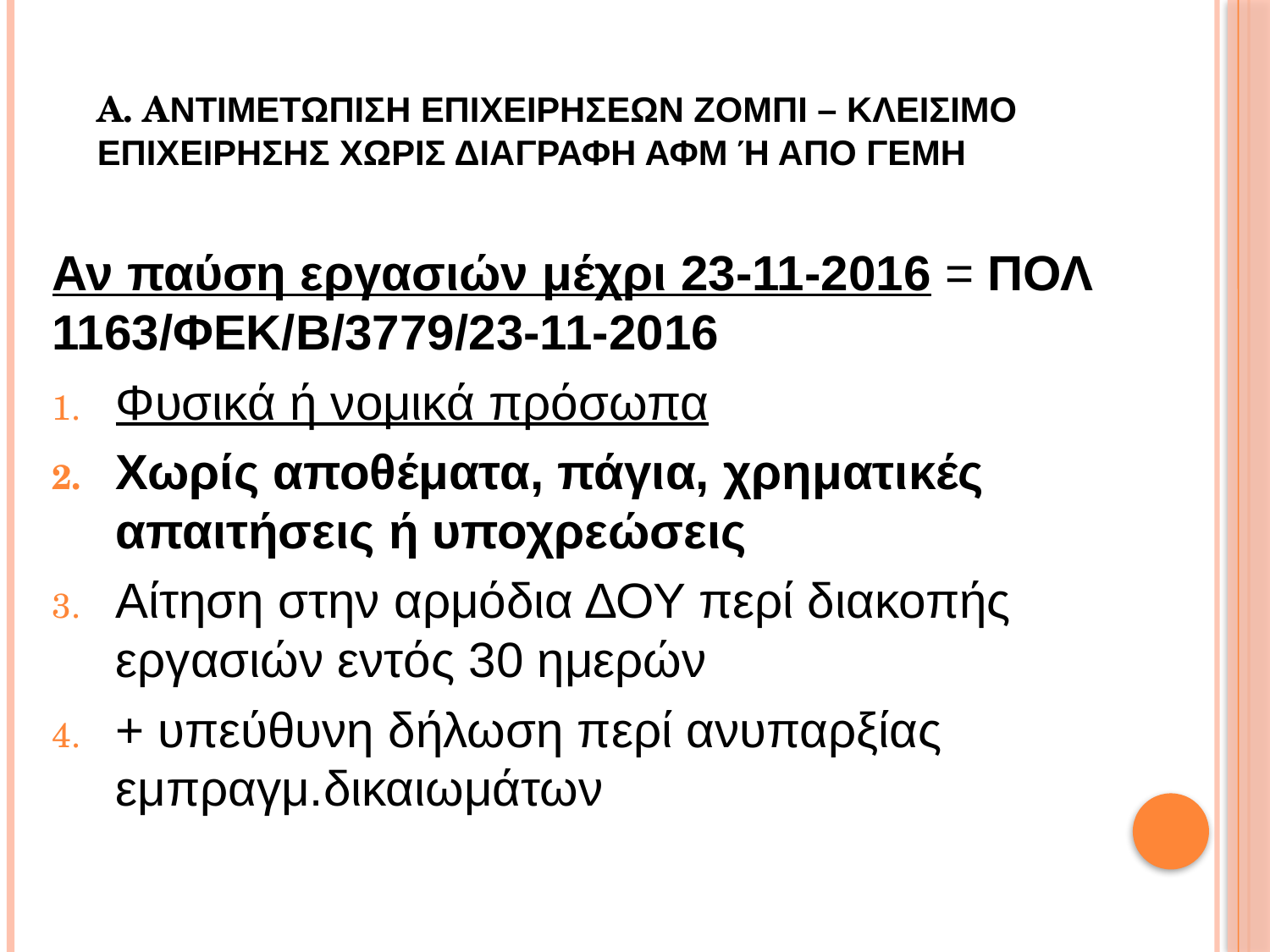

# Α. AΝΤΙΜΕΤΩΠΙΣΗ ΕΠΙΧΕΙΡΗΣΕΩΝ ΖΟΜΠΙ – ΚΛΕΙΣΙΜΟ ΕΠΙΧΕΙΡΗΣΗΣ ΧΩΡΙΣ ΔΙΑΓΡΑΦΗ ΑΦΜ Ή ΑΠΟ ΓΕΜΗ

Αν παύση εργασιών μέχρι 23-11-2016 = ΠΟΛ 1163/ΦΕΚ/Β/3779/23-11-2016
Φυσικά ή νομικά πρόσωπα
Χωρίς αποθέματα, πάγια, χρηματικές απαιτήσεις ή υποχρεώσεις
Αίτηση στην αρμόδια ΔΟΥ περί διακοπής εργασιών εντός 30 ημερών
+ υπεύθυνη δήλωση περί ανυπαρξίας εμπραγμ.δικαιωμάτων